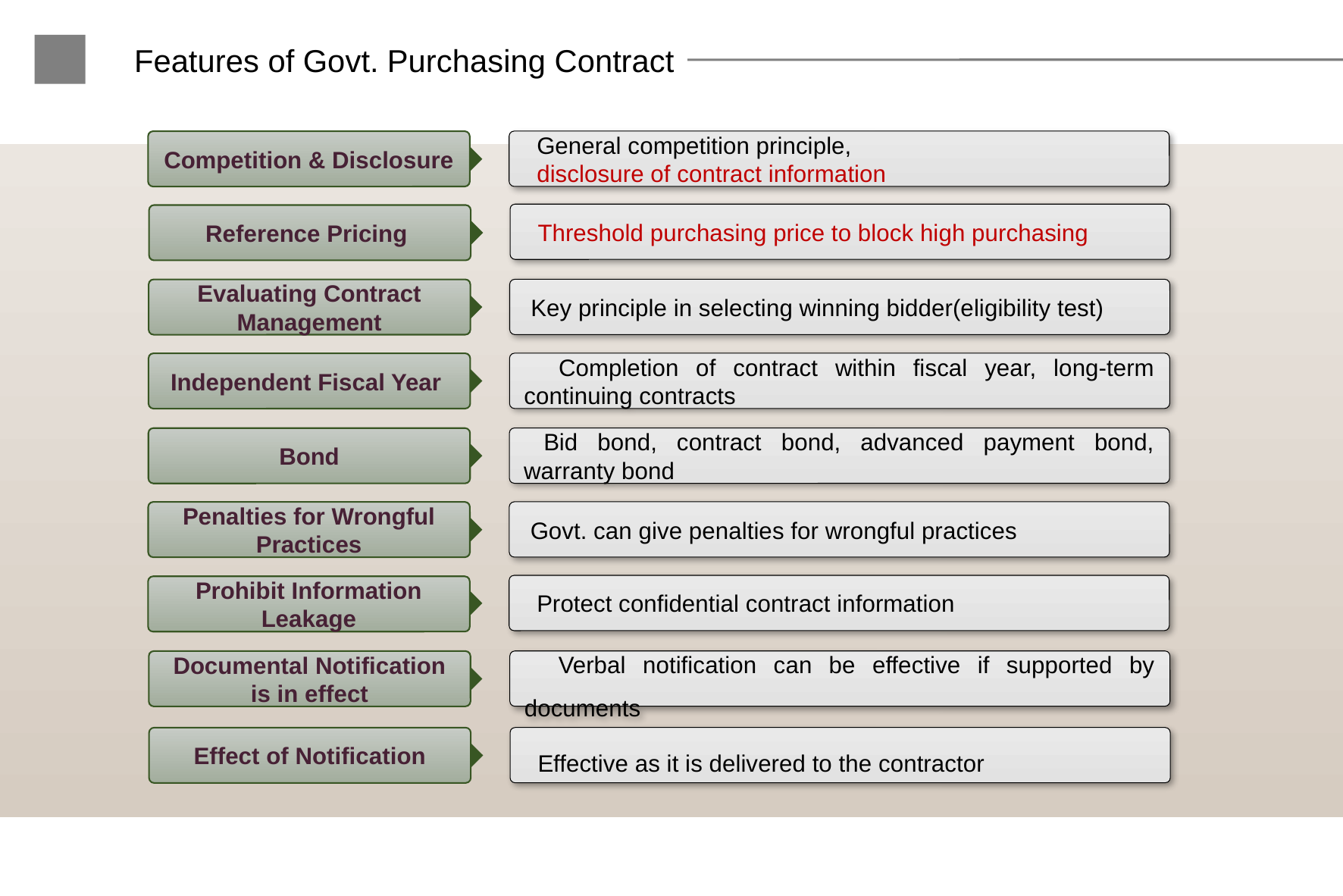

Features of Govt. Purchasing Contract

  General competition principle,
  disclosure of contract information
Competition & Disclosure

  Threshold purchasing price to block high purchasing
Reference Pricing

 Key principle in selecting winning bidder(eligibility test)
Evaluating Contract Management

  Completion of contract within fiscal year, long-term continuing contracts
Independent Fiscal Year

 Bid bond, contract bond, advanced payment bond, warranty bond
Bond

 Govt. can give penalties for wrongful practices
Penalties for Wrongful Practices

  Protect confidential contract information
Prohibit Information Leakage

  Verbal notification can be effective if supported by documents
Documental Notification is in effect

  Effective as it is delivered to the contractor
Effect of Notification